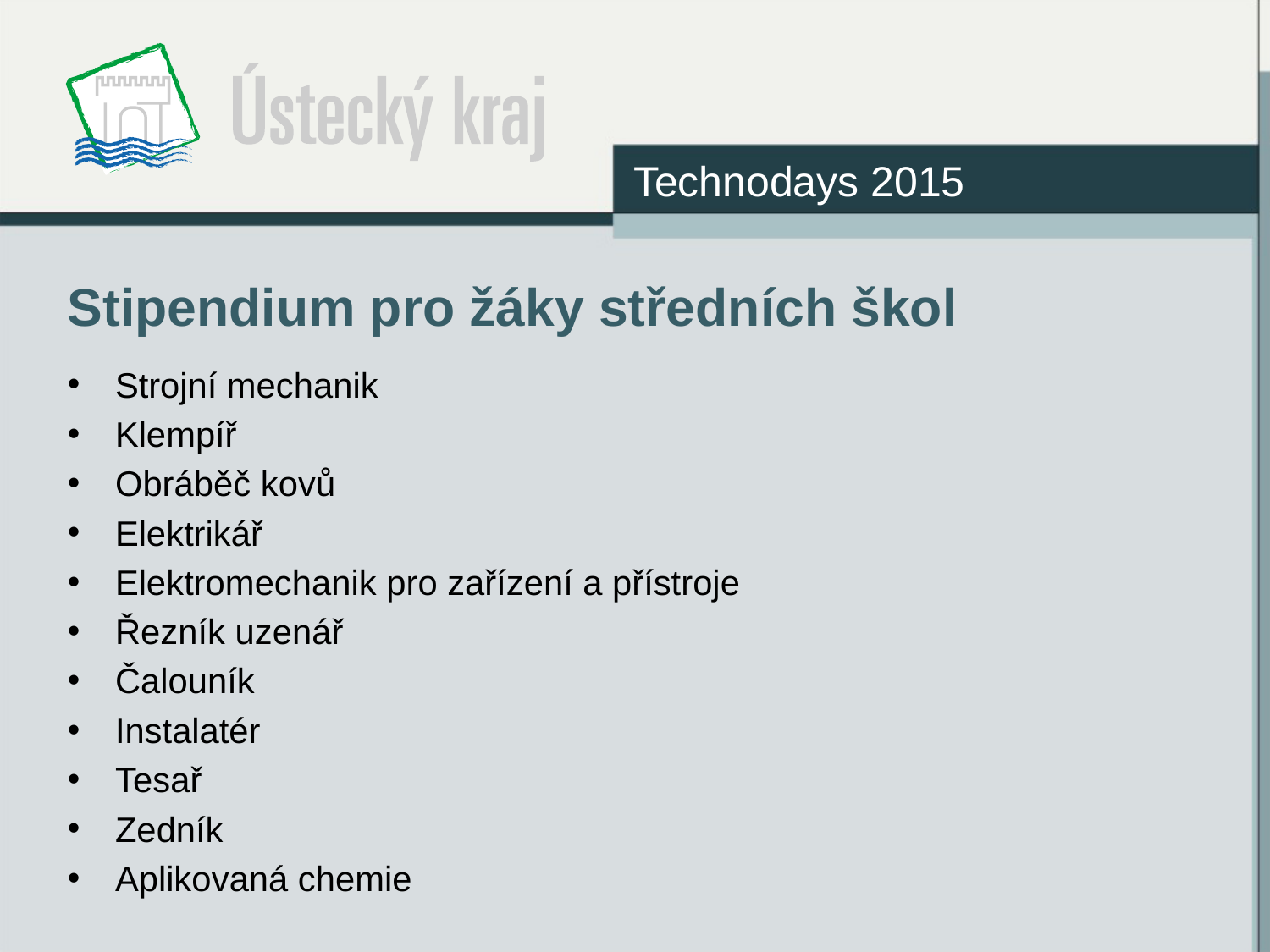

Technodays 2015
# Stipendium pro žáky středních škol
Strojní mechanik
Klempíř
Obráběč kovů
Elektrikář
Elektromechanik pro zařízení a přístroje
Řezník uzenář
Čalouník
Instalatér
Tesař
Zedník
Aplikovaná chemie